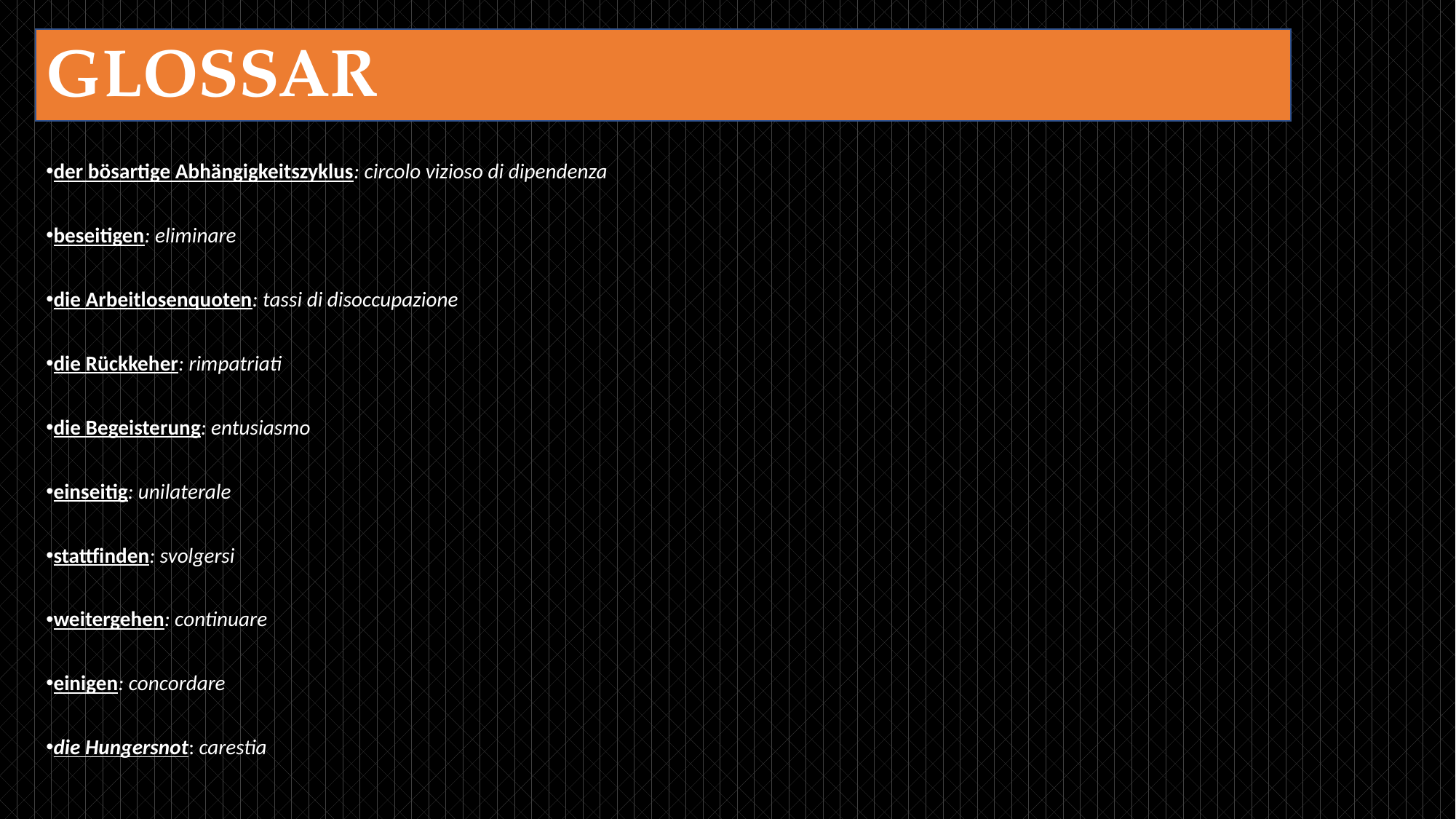

GLOSSAR

der bösartige Abhängigkeitszyklus: circolo vizioso di dipendenza

beseitigen: eliminare

die Arbeitlosenquoten: tassi di disoccupazione

die Rückkeher: rimpatriati

die Begeisterung: entusiasmo

einseitig: unilaterale

stattfinden: svolgersi

weitergehen: continuare

einigen: concordare

die Hungersnot: carestia